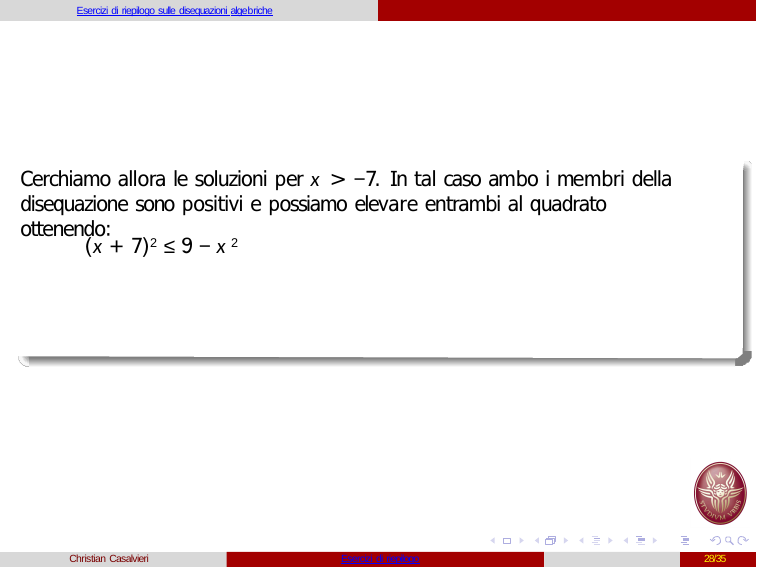

Esercizi di riepilogo sulle disequazioni algebriche

Cerchiamo allora le soluzioni per x  > −7. In tal caso ambo i membri della disequazione sono positivi e possiamo elevare entrambi al quadrato ottenendo:

(x + 7)2 ≤ 9 − x 2

Christian Casalvieri
Esercizi di riepilogo
28/35